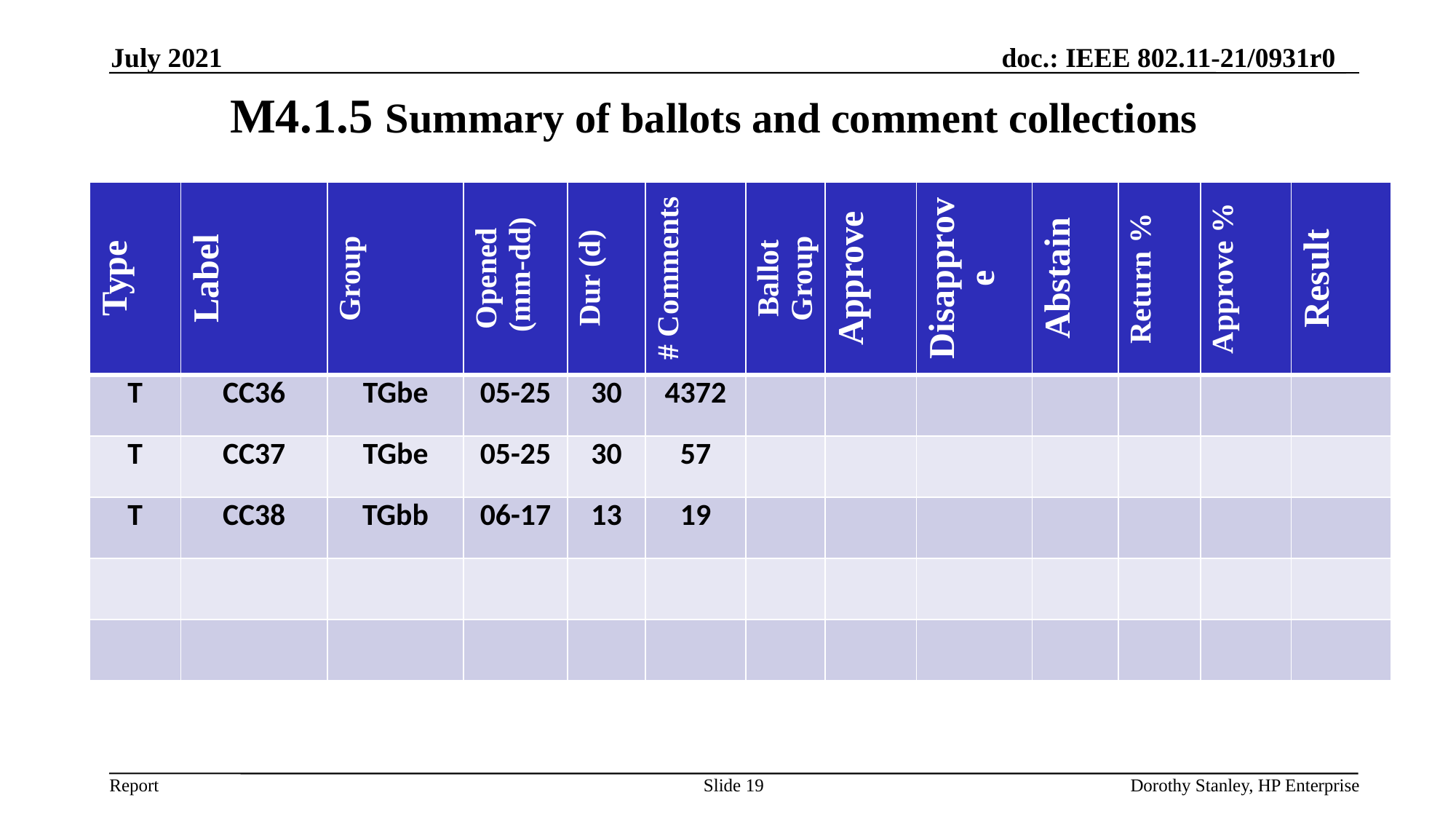

July 2021
# M4.1.5 Summary of ballots and comment collections
| Type | Label | Group | Opened (mm-dd) | Dur (d) | # Comments | Ballot Group | Approve | Disapprove | Abstain | Return % | Approve % | Result |
| --- | --- | --- | --- | --- | --- | --- | --- | --- | --- | --- | --- | --- |
| T | CC36 | TGbe | 05-25 | 30 | 4372 |  |  |  |  |  |  |  |
| T | CC37 | TGbe | 05-25 | 30 | 57 |  |  |  |  |  |  |  |
| T | CC38 | TGbb | 06-17 | 13 | 19 |  |  |  |  |  |  |  |
|  |  |  |  |  |  |  |  |  |  |  |  |  |
|  |  |  |  |  |  |  |  |  |  |  |  |  |
Slide 19
Dorothy Stanley, HP Enterprise